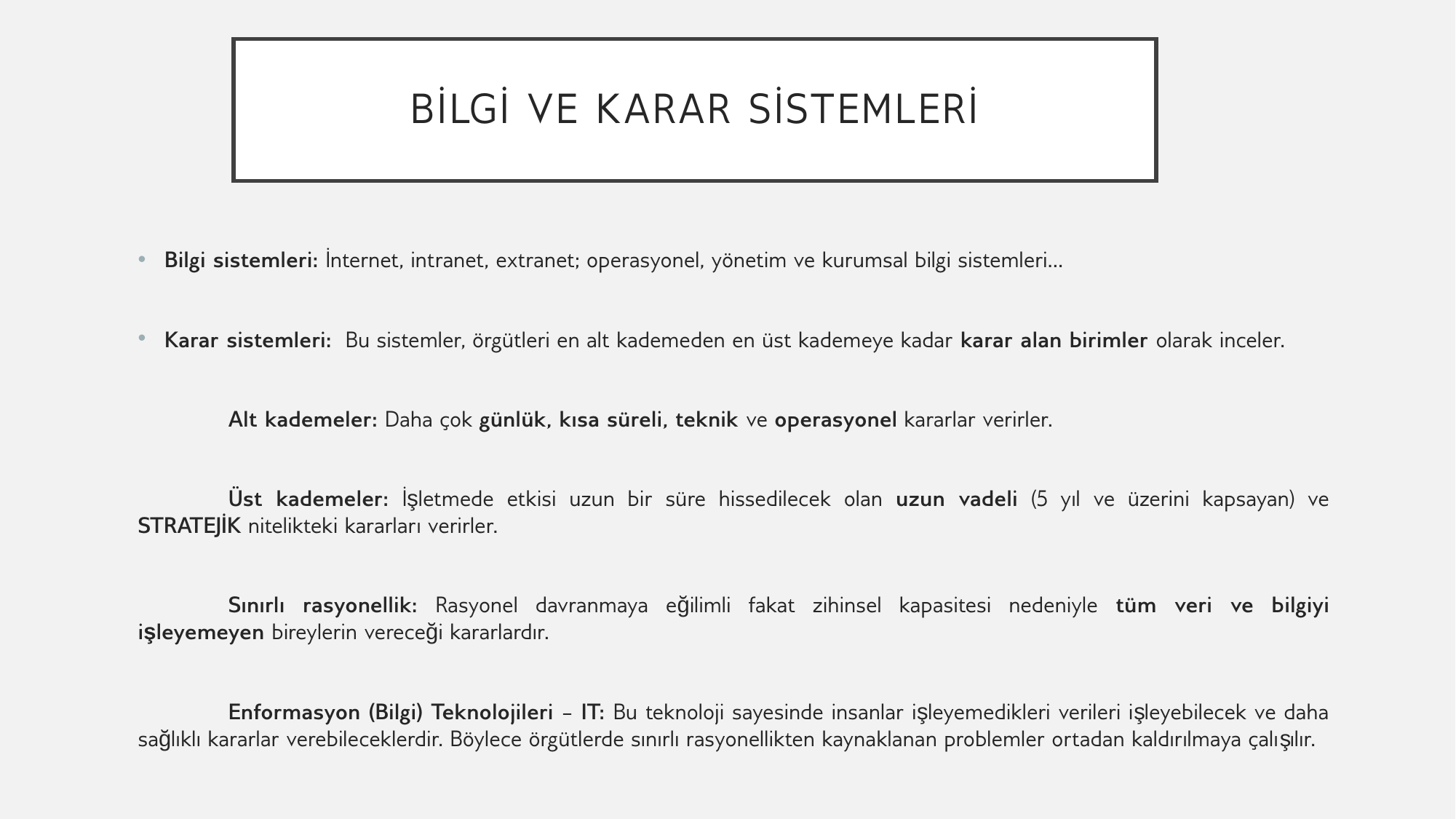

# BİLGİ ve KARAR SİSTEMLERİ
Bilgi sistemleri: İnternet, intranet, extranet; operasyonel, yönetim ve kurumsal bilgi sistemleri…

Karar sistemleri:  Bu sistemler, örgütleri en alt kademeden en üst kademeye kadar karar alan birimler olarak inceler.

	Alt kademeler: Daha çok günlük, kısa süreli, teknik ve operasyonel kararlar verirler.

	Üst kademeler: İşletmede etkisi uzun bir süre hissedilecek olan uzun vadeli (5 yıl ve üzerini kapsayan) ve STRATEJİK nitelikteki kararları verirler.

	Sınırlı rasyonellik: Rasyonel davranmaya eğilimli fakat zihinsel kapasitesi nedeniyle tüm veri ve bilgiyi işleyemeyen bireylerin vereceği kararlardır.

	Enformasyon (Bilgi) Teknolojileri – IT: Bu teknoloji sayesinde insanlar işleyemedikleri verileri işleyebilecek ve daha sağlıklı kararlar verebileceklerdir. Böylece örgütlerde sınırlı rasyonellikten kaynaklanan problemler ortadan kaldırılmaya çalışılır.